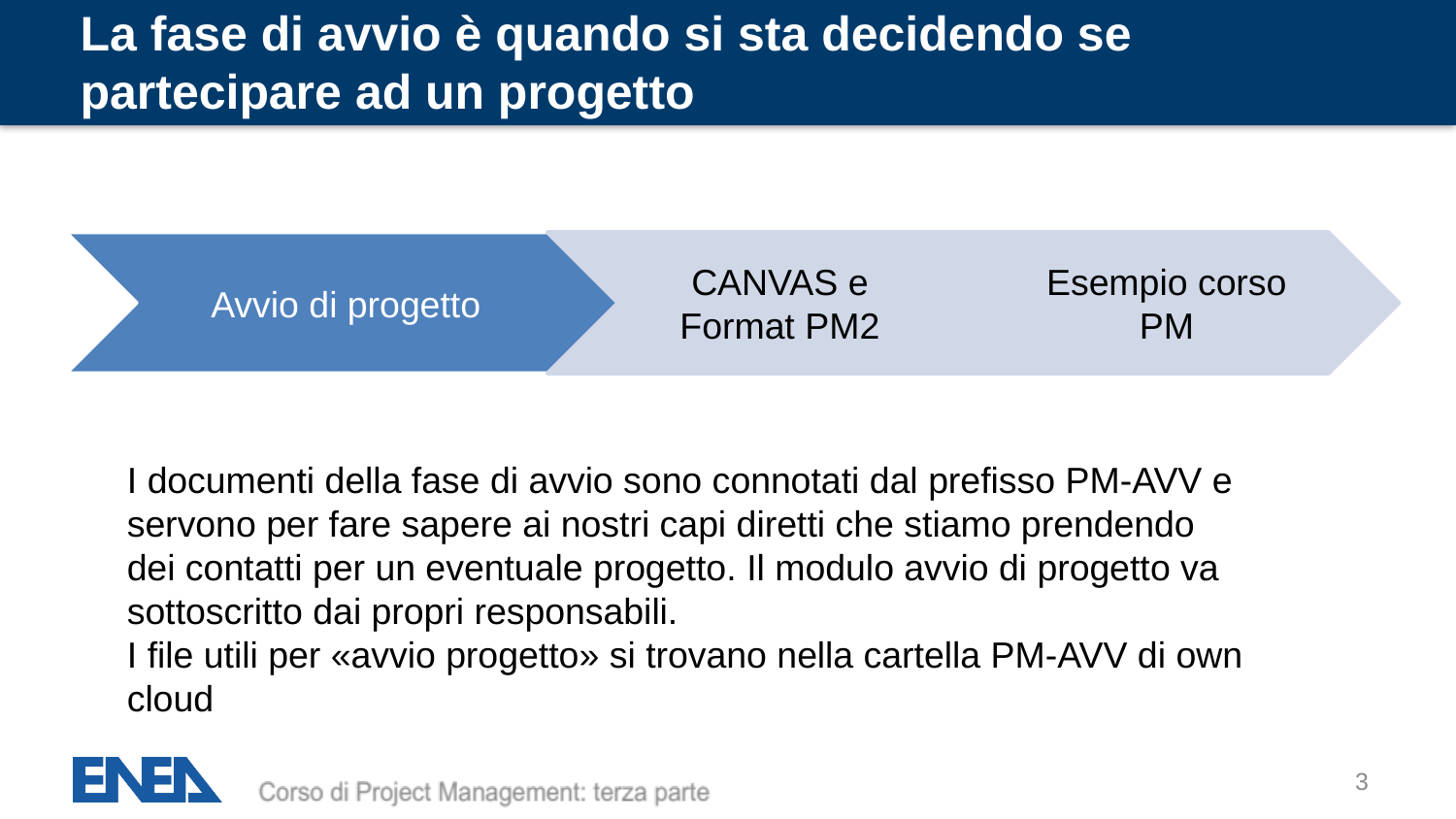

# La fase di avvio è quando si sta decidendo se partecipare ad un progetto
Avvio di progetto
CANVAS e Format PM2
Esempio corso PM
I documenti della fase di avvio sono connotati dal prefisso PM-AVV e servono per fare sapere ai nostri capi diretti che stiamo prendendo dei contatti per un eventuale progetto. Il modulo avvio di progetto va sottoscritto dai propri responsabili.
I file utili per «avvio progetto» si trovano nella cartella PM-AVV di own cloud
3